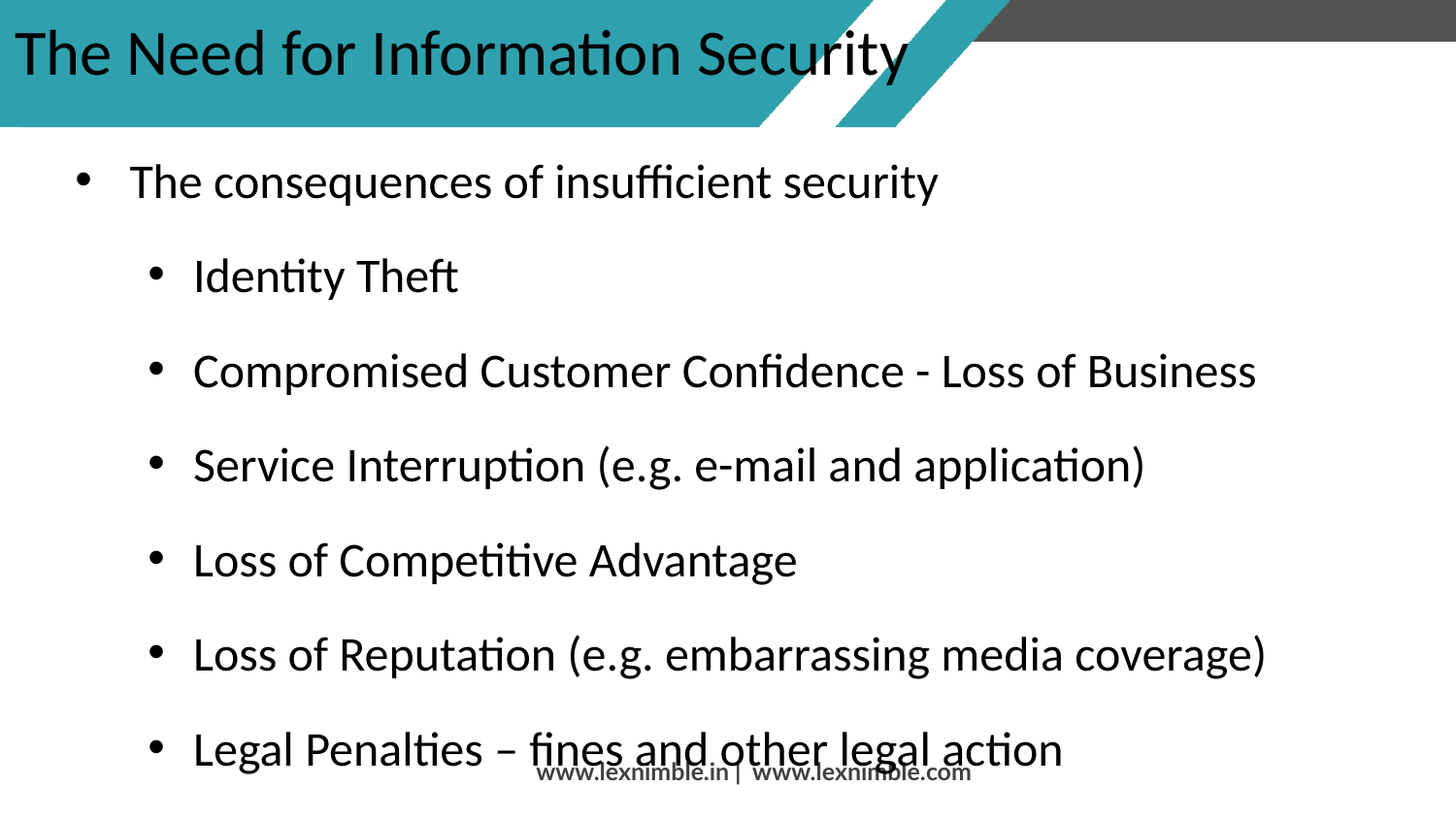

# The Need for Information Security
The consequences of insufficient security
Identity Theft
Compromised Customer Confidence - Loss of Business
Service Interruption (e.g. e-mail and application)
Loss of Competitive Advantage
Loss of Reputation (e.g. embarrassing media coverage)
Legal Penalties – fines and other legal action